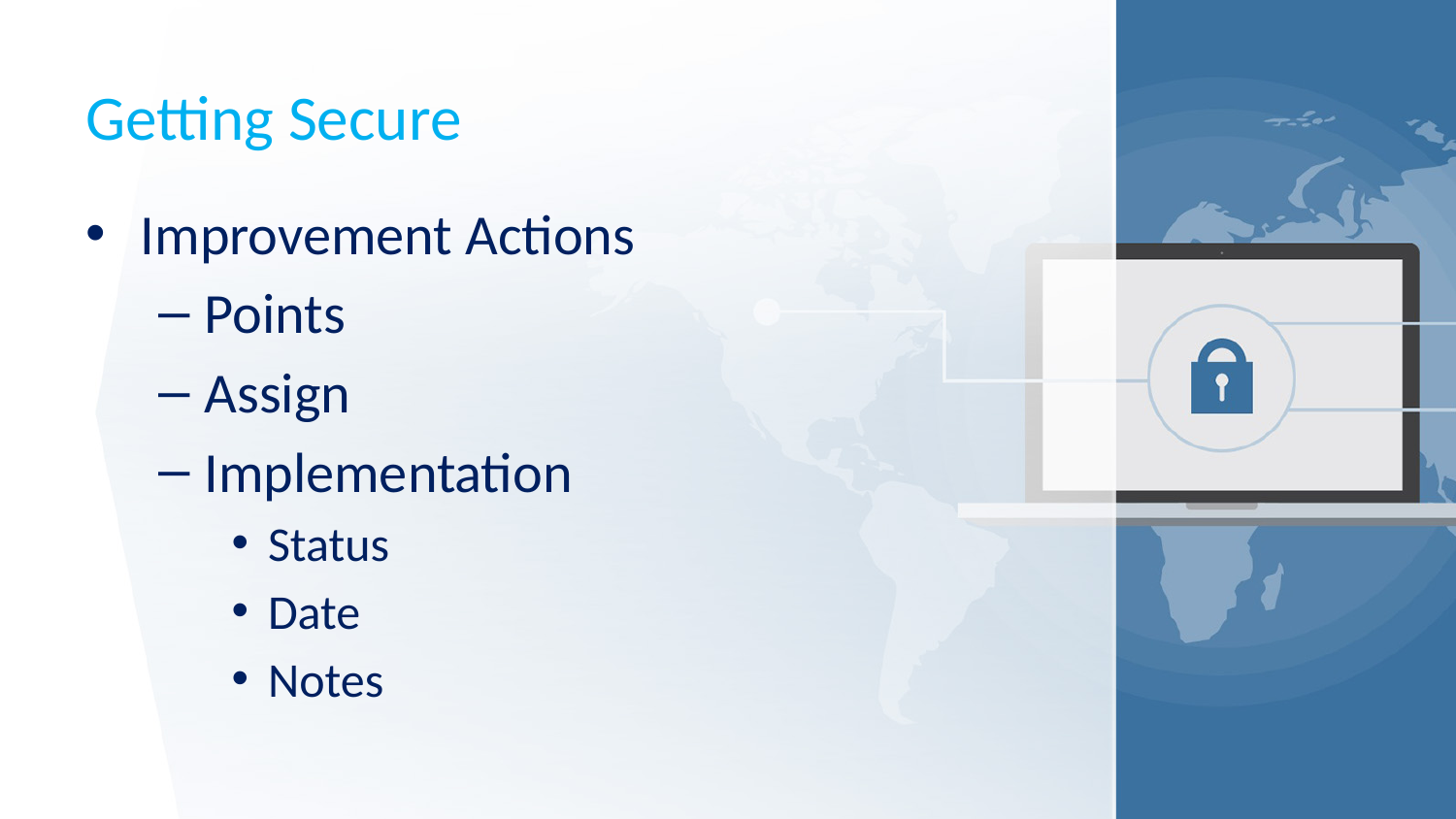

# Getting Secure
Improvement Actions
Points
Assign
Implementation
Status
Date
Notes